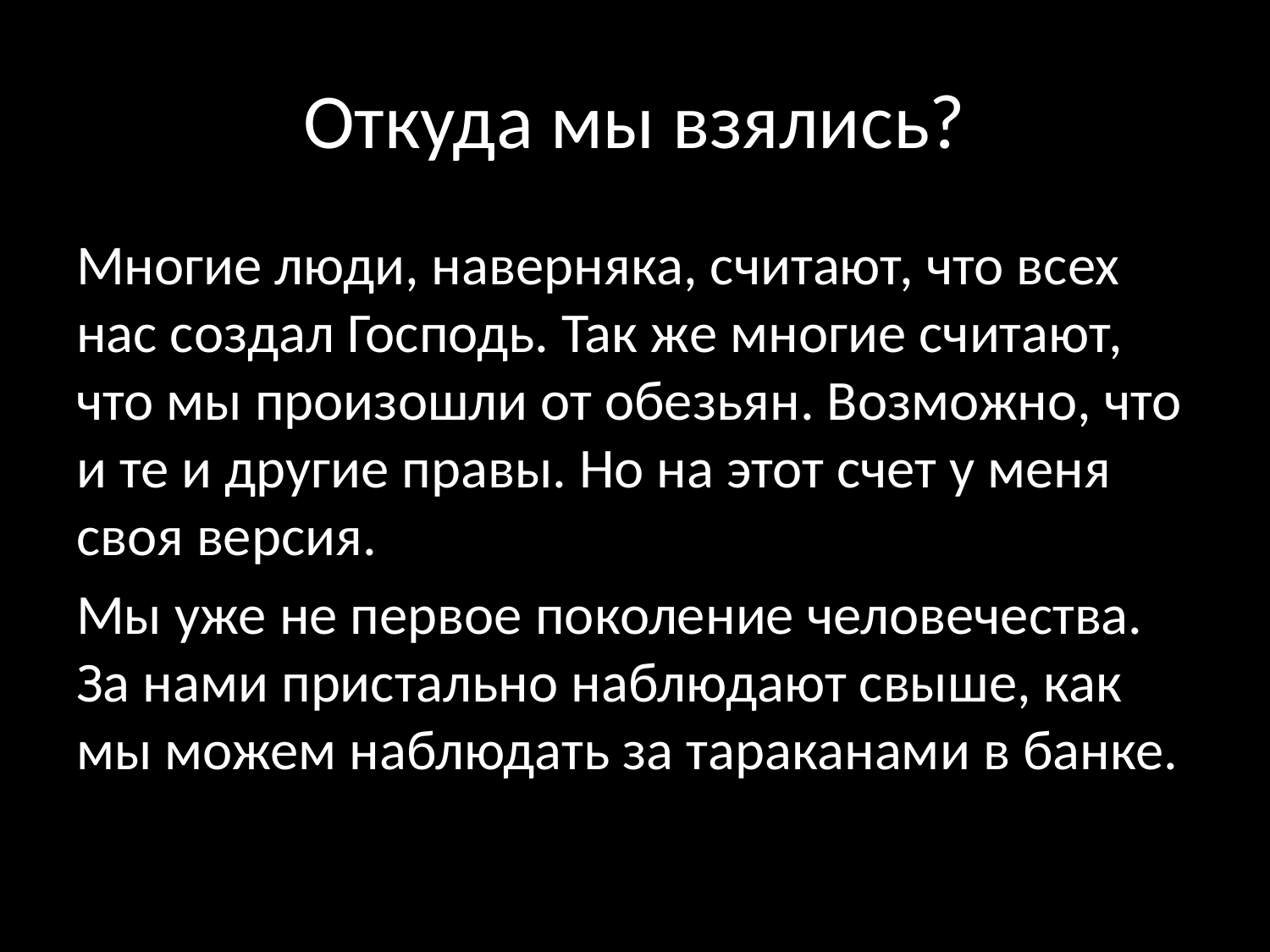

# Откуда мы взялись?
Многие люди, наверняка, считают, что всех нас создал Господь. Так же многие считают, что мы произошли от обезьян. Возможно, что и те и другие правы. Но на этот счет у меня своя версия.
Мы уже не первое поколение человечества. За нами пристально наблюдают свыше, как мы можем наблюдать за тараканами в банке.